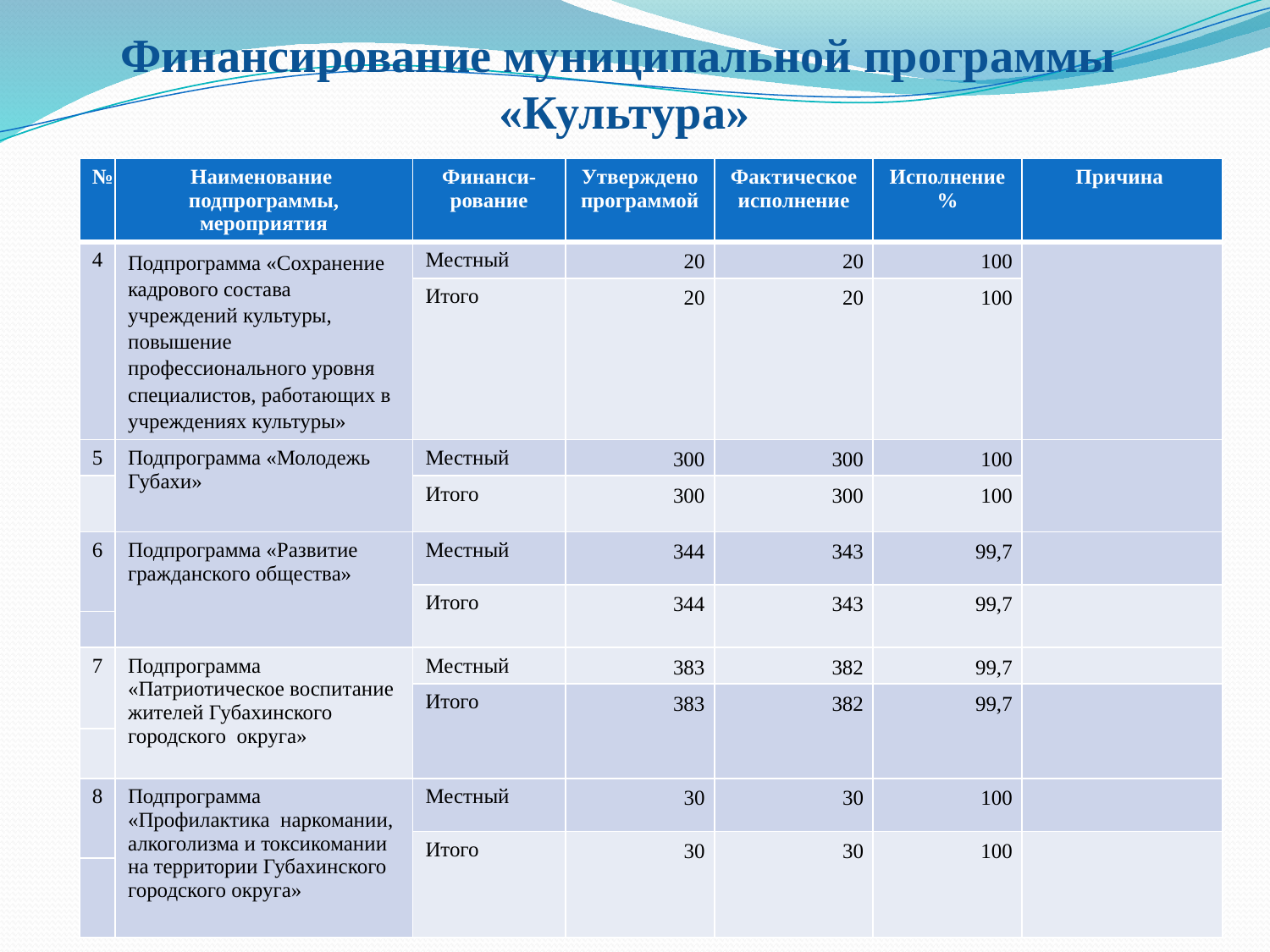

# Финансирование муниципальной программы «Культура»
| № | Наименование подпрограммы, мероприятия | Финанси-рование | Утверждено программой | Фактическое исполнение | Исполнение % | Причина |
| --- | --- | --- | --- | --- | --- | --- |
| 4 | Подпрограмма «Сохранение кадрового состава учреждений культуры, повышение профессионального уровня специалистов, работающих в учреждениях культуры» | Местный | 20 | 20 | 100 |  |
|  |  | Итого | 20 | 20 | 100 |  |
| 5 | Подпрограмма «Молодежь Губахи» | Местный | 300 | 300 | 100 |  |
|  |  | Итого | 300 | 300 | 100 |  |
| 6 | Подпрограмма «Развитие гражданского общества» | Местный | 344 | 343 | 99,7 |  |
|  |  | Итого | 344 | 343 | 99,7 |  |
|  |  |  |  |  |  |  |
| 7 | Подпрограмма «Патриотическое воспитание жителей Губахинского городского округа» | Местный | 383 | 382 | 99,7 |  |
|  |  | Итого | 383 | 382 | 99,7 |  |
|  |  |  |  |  |  |  |
| 8 | Подпрограмма «Профилактика наркомании, алкоголизма и токсикомании на территории Губахинского городского округа» | Местный | 30 | 30 | 100 |  |
|  |  | Итого | 30 | 30 | 100 |  |
|  |  |  |  |  |  |  |